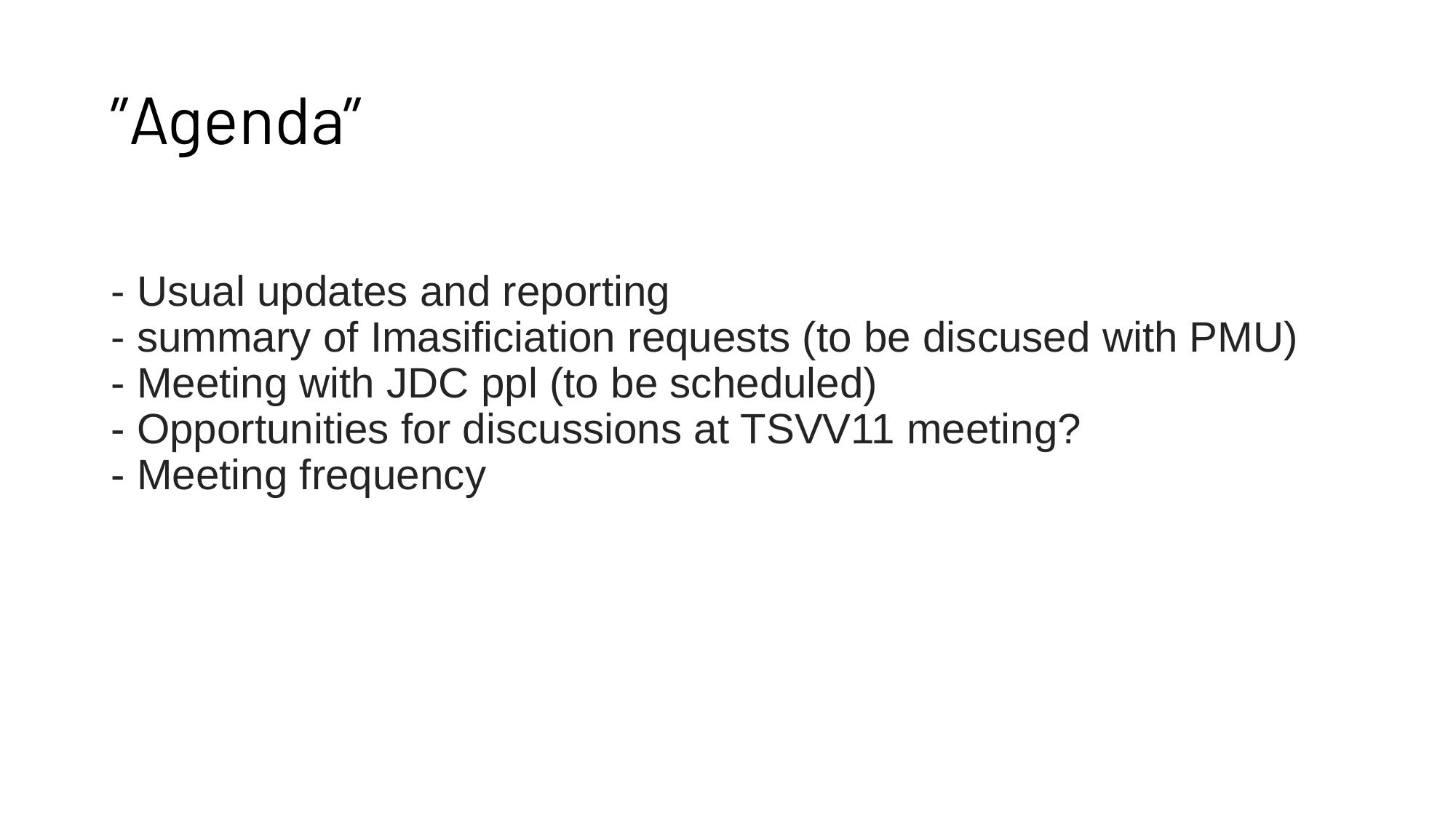

# ”Agenda”
- Usual updates and reporting
- summary of Imasificiation requests (to be discused with PMU)
- Meeting with JDC ppl (to be scheduled)
- Opportunities for discussions at TSVV11 meeting?
- Meeting frequency